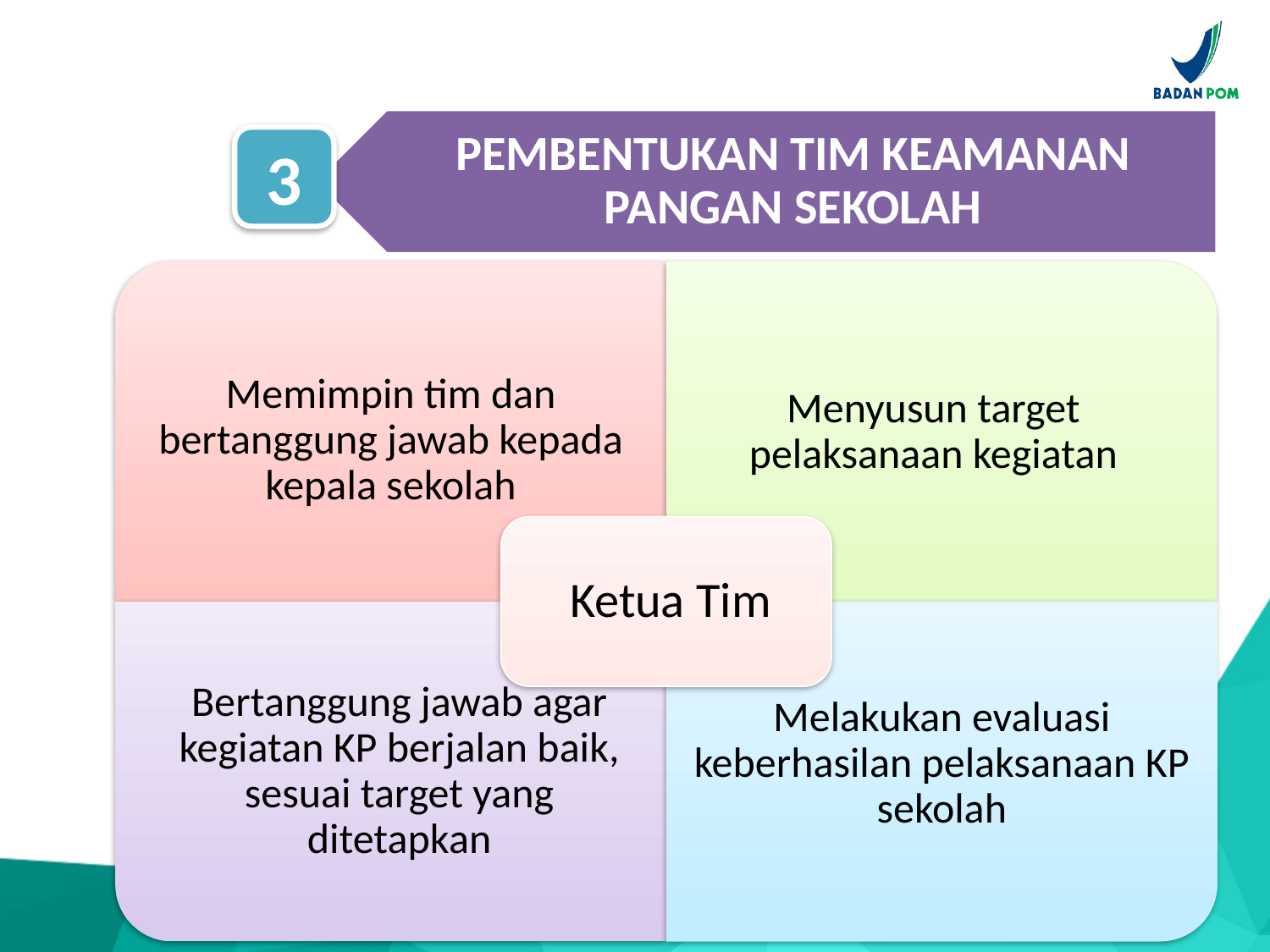

PEMBENTUKAN TIM KEAMANAN PANGAN SEKOLAH
3
Memimpin tim dan bertanggung jawab kepada kepala sekolah
Menyusun target pelaksanaan kegiatan
Bertanggung jawab agar kegiatan KP berjalan baik, sesuai target yang ditetapkan
Melakukan evaluasi keberhasilan pelaksanaan KP sekolah
Ketua Tim